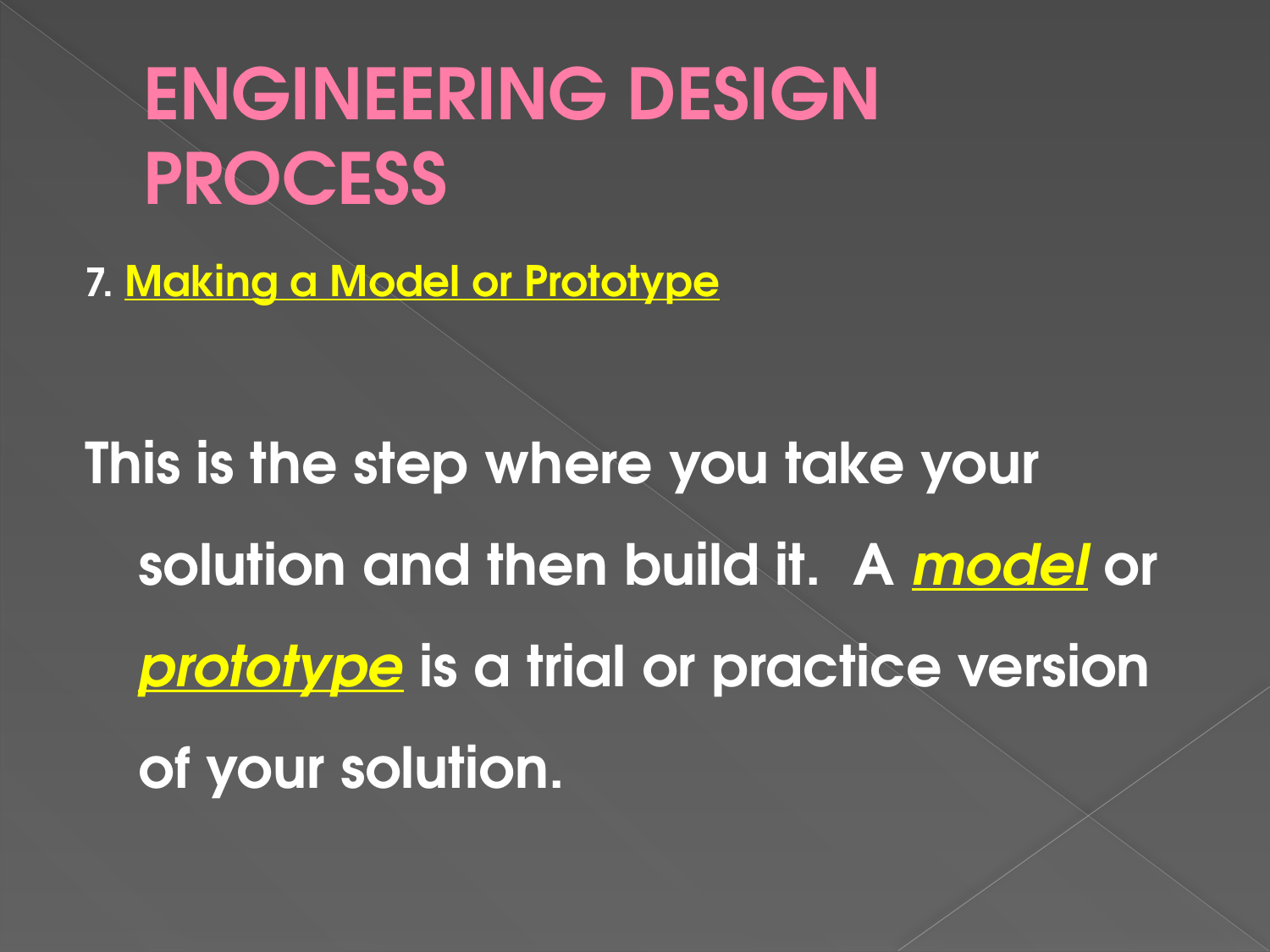

# ENGINEERING DESIGN PROCESS
7. Making a Model or Prototype

This is the step where you take your solution and then build it.  A model or prototype is a trial or practice version of your solution.